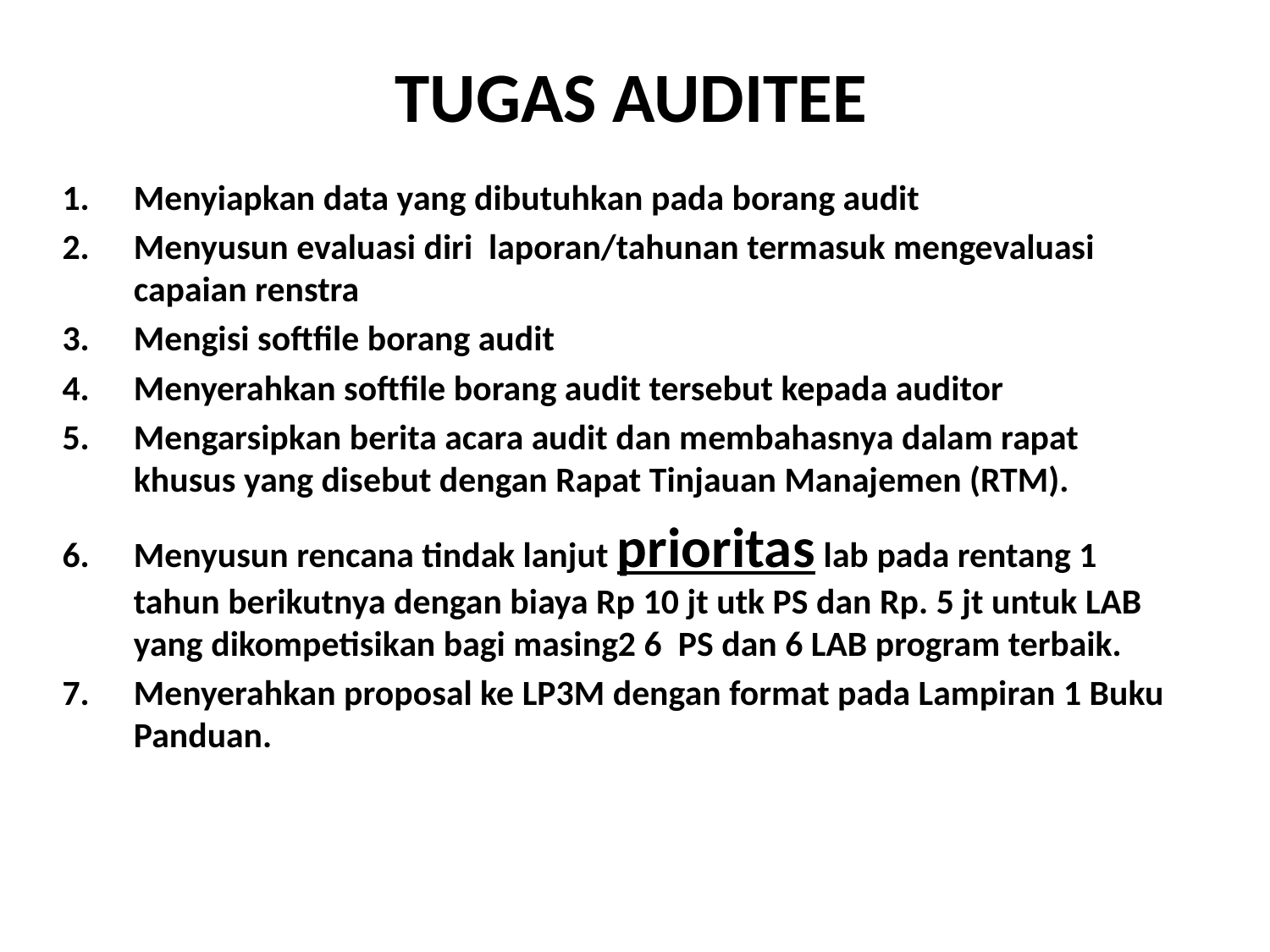

# TUGAS AUDITEE
Menyiapkan data yang dibutuhkan pada borang audit
Menyusun evaluasi diri  laporan/tahunan termasuk mengevaluasi capaian renstra
Mengisi softfile borang audit
Menyerahkan softfile borang audit tersebut kepada auditor
Mengarsipkan berita acara audit dan membahasnya dalam rapat khusus yang disebut dengan Rapat Tinjauan Manajemen (RTM).
Menyusun rencana tindak lanjut prioritas lab pada rentang 1 tahun berikutnya dengan biaya Rp 10 jt utk PS dan Rp. 5 jt untuk LAB yang dikompetisikan bagi masing2 6  PS dan 6 LAB program terbaik.
Menyerahkan proposal ke LP3M dengan format pada Lampiran 1 Buku Panduan.